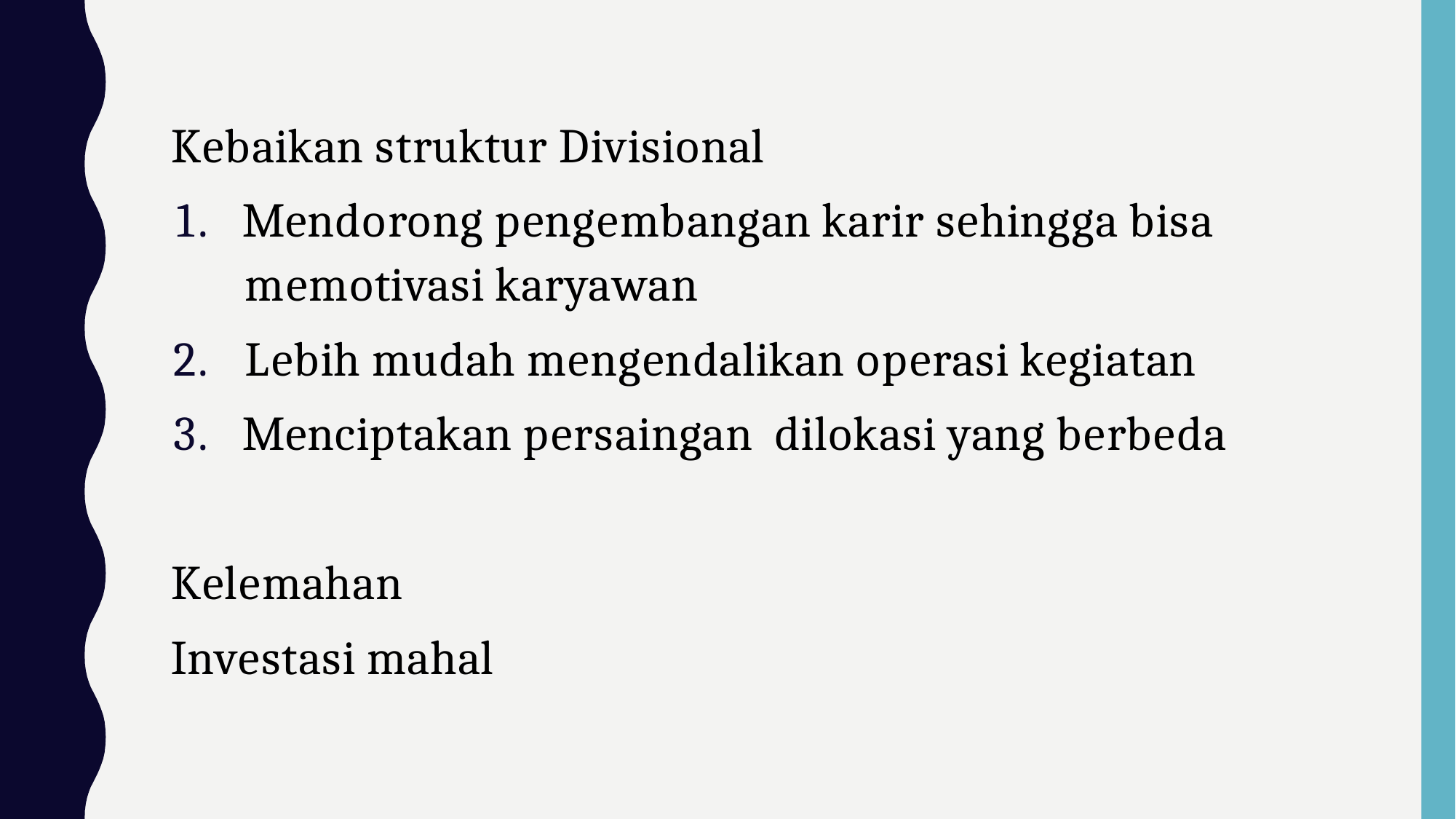

Kebaikan struktur Divisional
Mendorong pengembangan karir sehingga bisa memotivasi karyawan
Lebih mudah mengendalikan operasi kegiatan
Menciptakan persaingan  dilokasi yang berbeda

Kelemahan
Investasi mahal